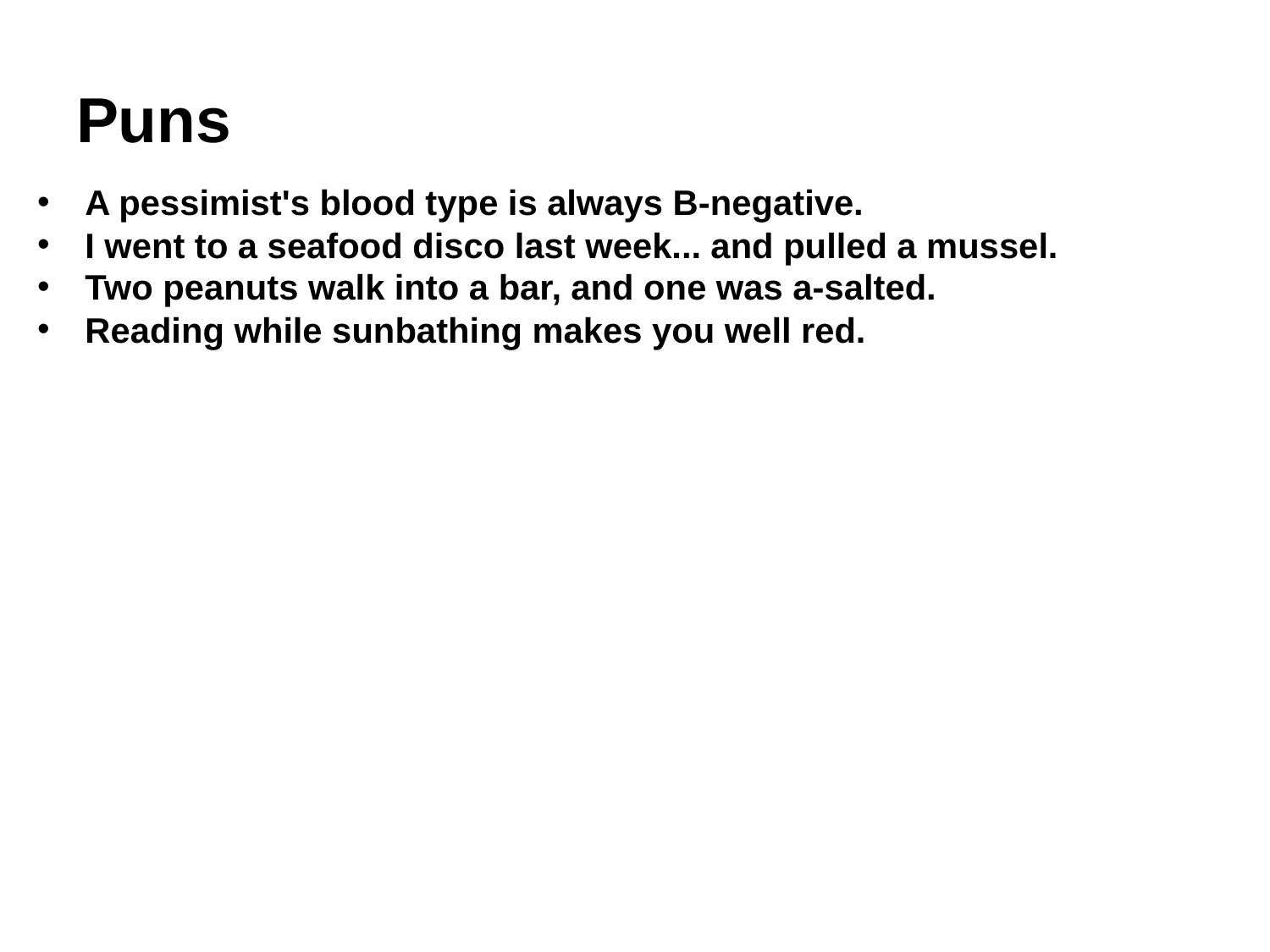

# Puns
A pessimist's blood type is always B-negative.
I went to a seafood disco last week... and pulled a mussel.
Two peanuts walk into a bar, and one was a-salted.
Reading while sunbathing makes you well red.